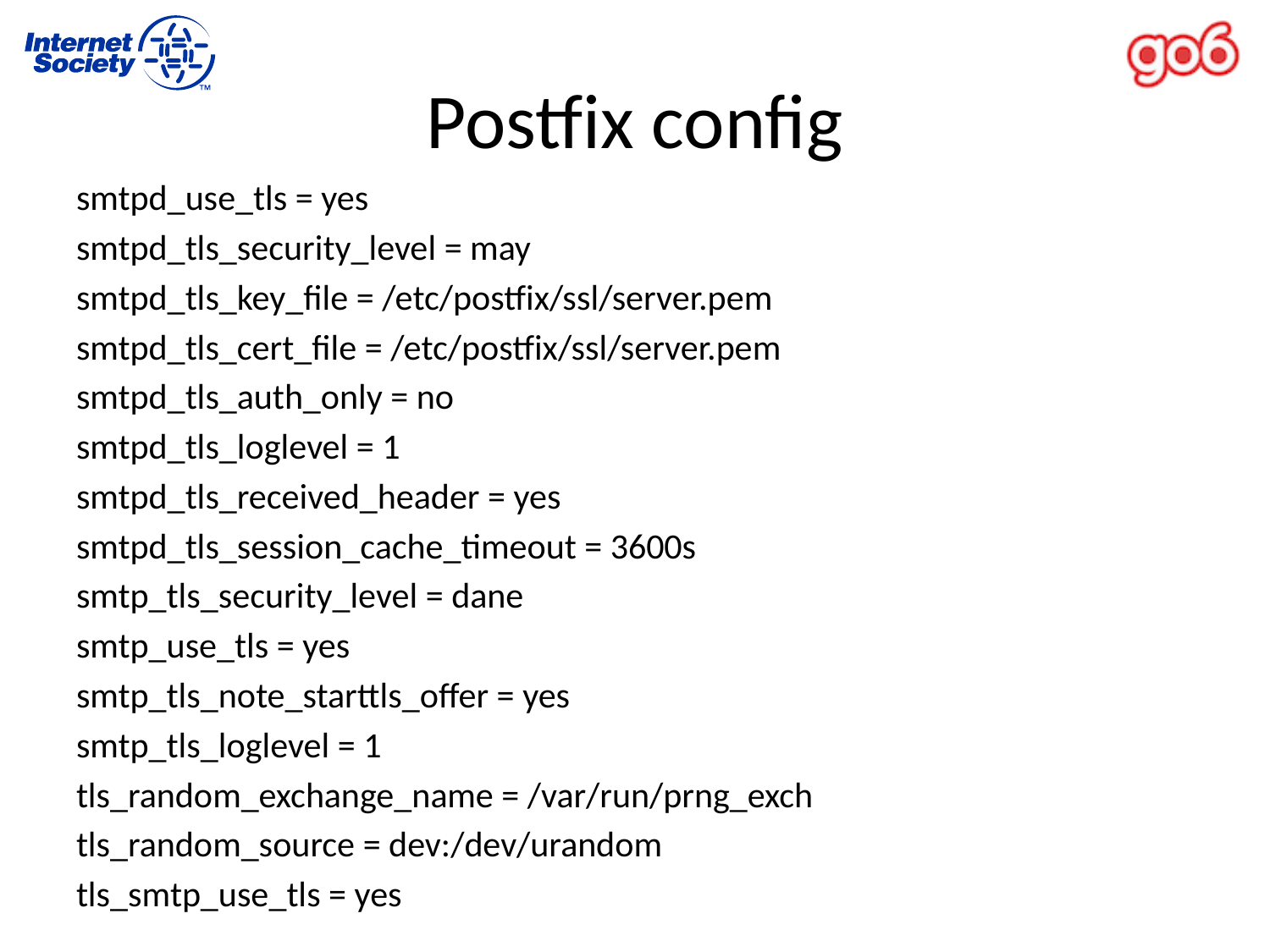

# Postfix config
smtpd_use_tls = yes
smtpd_tls_security_level = may
smtpd_tls_key_file = /etc/postfix/ssl/server.pem
smtpd_tls_cert_file = /etc/postfix/ssl/server.pem
smtpd_tls_auth_only = no
smtpd_tls_loglevel = 1
smtpd_tls_received_header = yes
smtpd_tls_session_cache_timeout = 3600s
smtp_tls_security_level = dane
smtp_use_tls = yes
smtp_tls_note_starttls_offer = yes
smtp_tls_loglevel = 1
tls_random_exchange_name = /var/run/prng_exch
tls_random_source = dev:/dev/urandom
tls_smtp_use_tls = yes